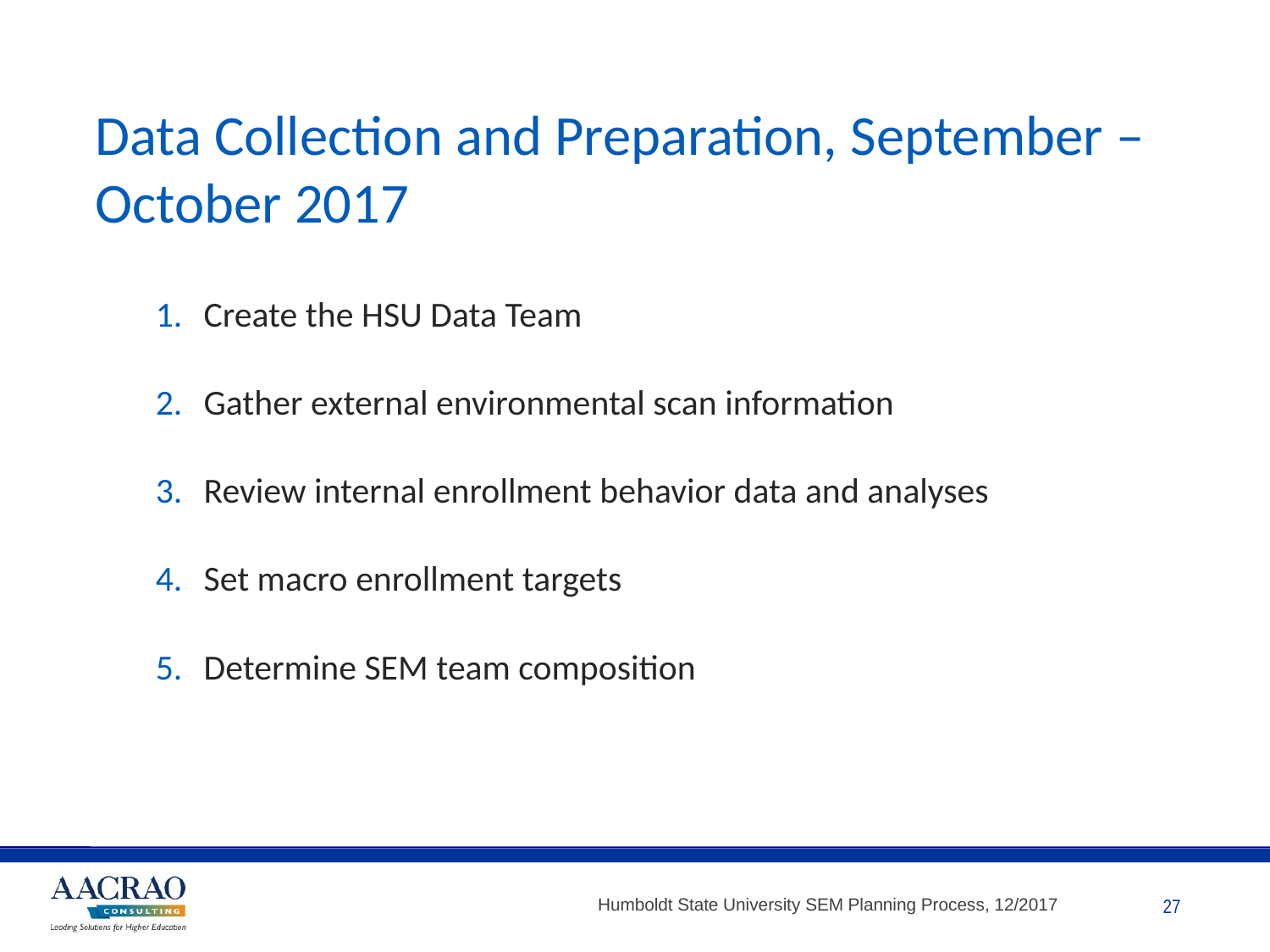

# Data Collection and Preparation, September – October 2017
Create the HSU Data Team
Gather external environmental scan information
Review internal enrollment behavior data and analyses
Set macro enrollment targets
Determine SEM team composition